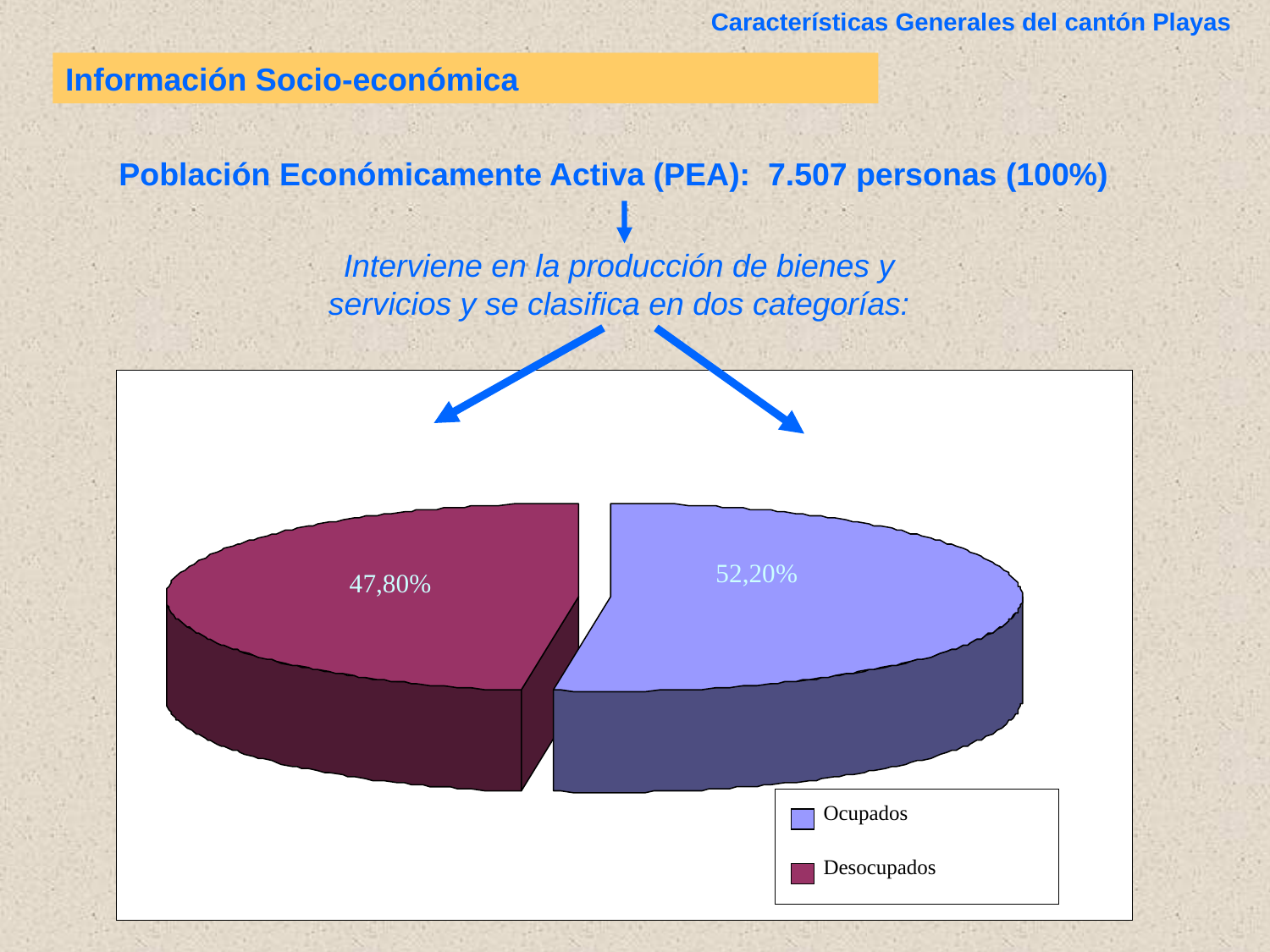

Características Generales del cantón Playas

Información Socio-económica
Población Económicamente Activa (PEA):  7.507 personas (100%)

Interviene en la producción de bienes y servicios y se clasifica en dos categorías:

52,20%
47,80%

Ocupados

Desocupados